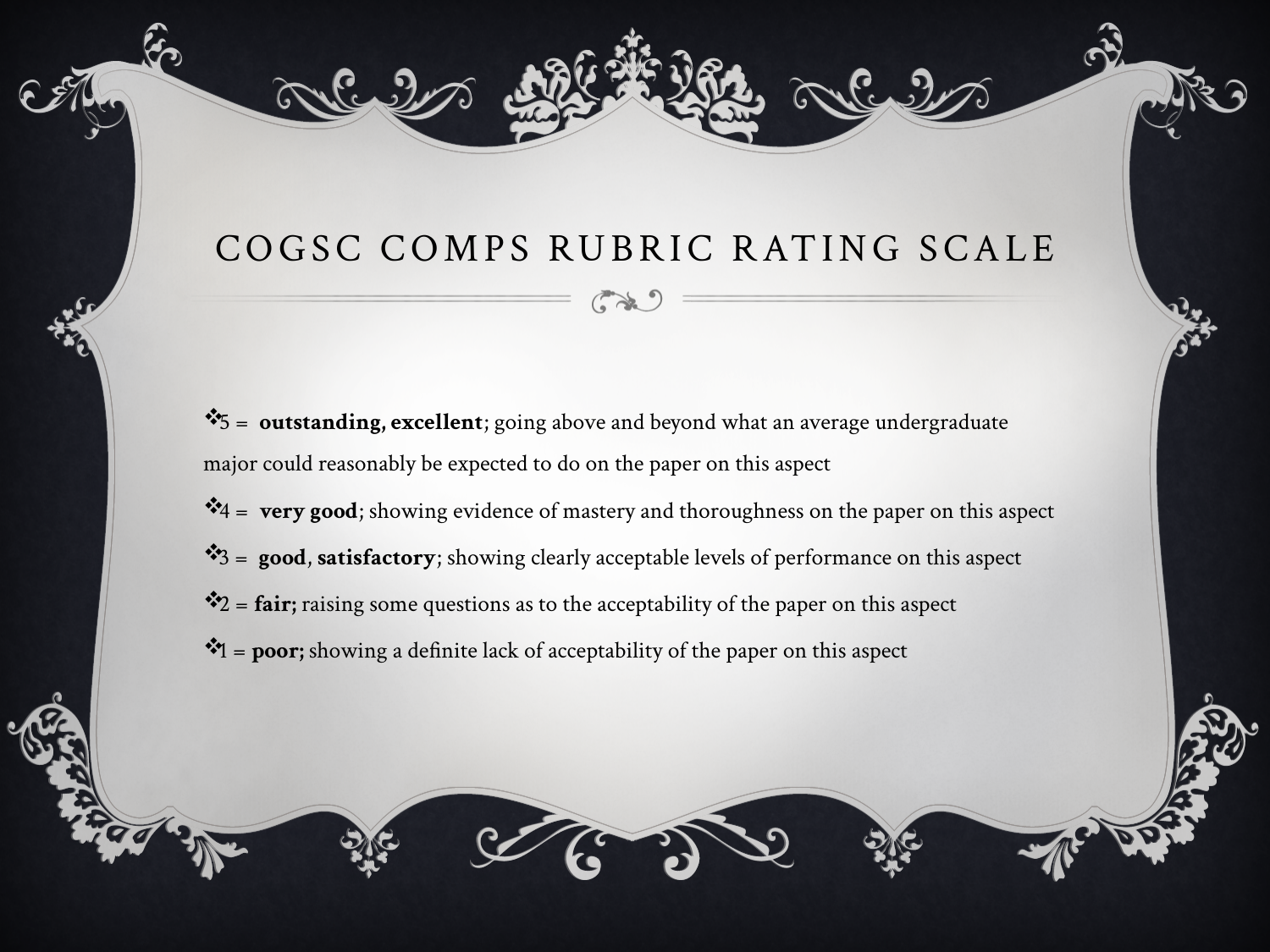

# COGSC Comps rubric Rating Scale

5 =  outstanding, excellent; going above and beyond what an average undergraduate major could reasonably be expected to do on the paper on this aspect
4 =  very good; showing evidence of mastery and thoroughness on the paper on this aspect
3 =  good, satisfactory; showing clearly acceptable levels of performance on this aspect
2 = fair; raising some questions as to the acceptability of the paper on this aspect
1 = poor; showing a definite lack of acceptability of the paper on this aspect